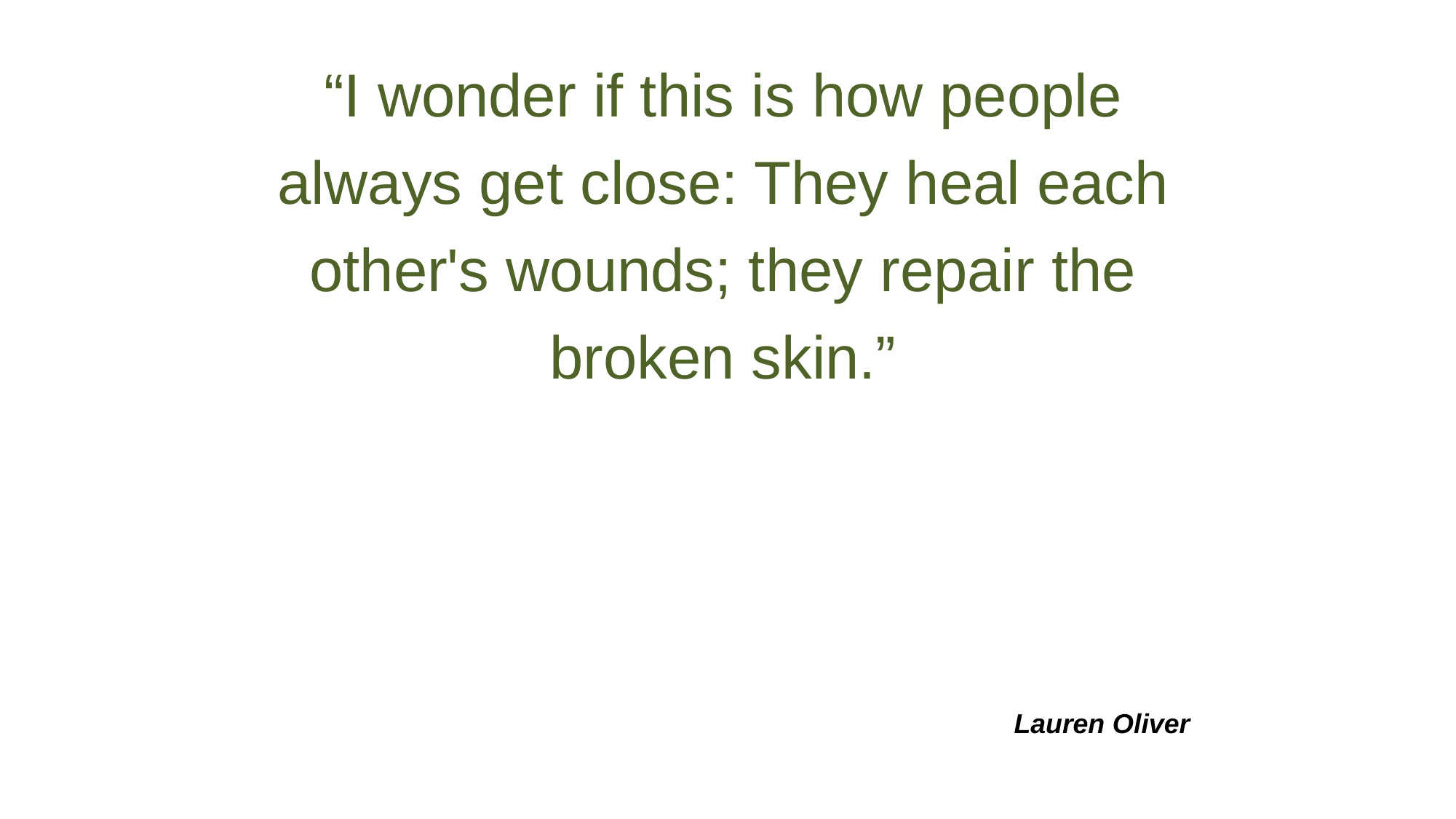

“I wonder if this is how people always get close: They heal each other's wounds; they repair the broken skin.”
Lauren Oliver